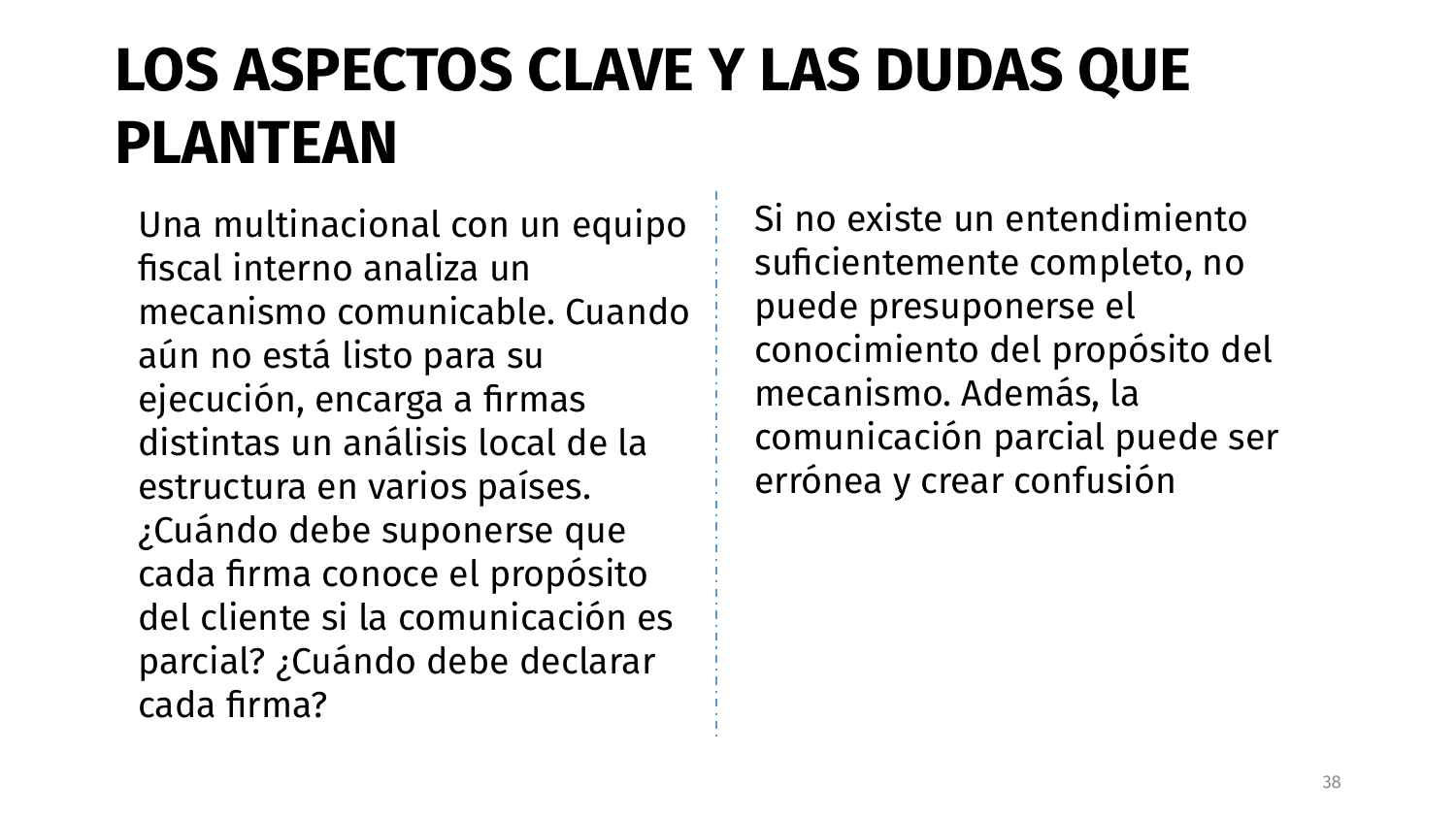

# LOS ASPECTOS CLAVE Y LAS DUDAS QUE PLANTEAN
Una multinacional con un equipo fiscal interno analiza un mecanismo comunicable. Cuando aún no está listo para su ejecución, encarga a firmas distintas un análisis local de la estructura en varios países. ¿Cuándo debe suponerse que cada firma conoce el propósito del cliente si la comunicación es parcial? ¿Cuándo debe declarar cada firma?
Si no existe un entendimiento suficientemente completo, no puede presuponerse el conocimiento del propósito del mecanismo. Además, la comunicación parcial puede ser errónea y crear confusión
38